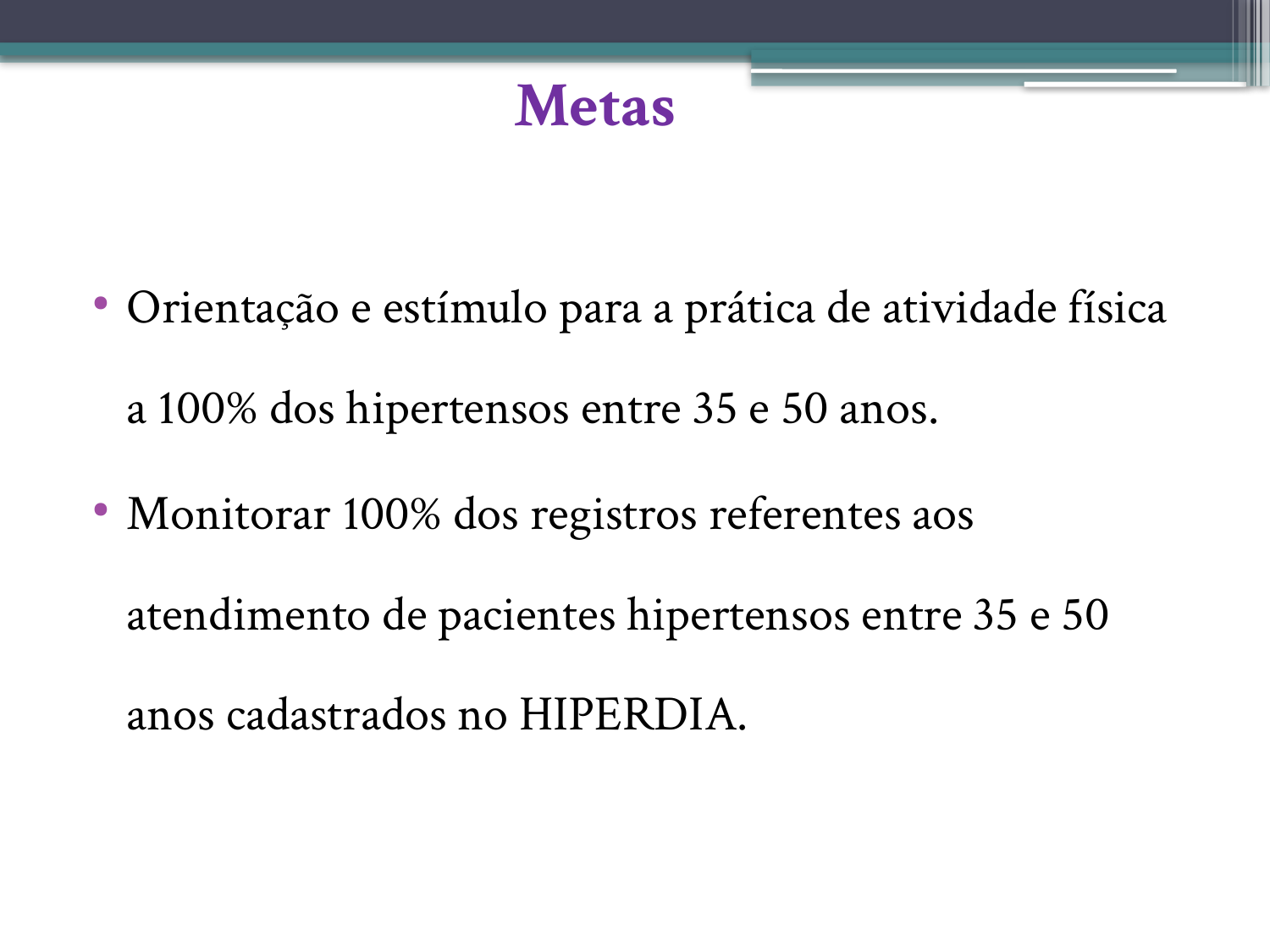

Metas
Orientação e estímulo para a prática de atividade física a 100% dos hipertensos entre 35 e 50 anos.
Monitorar 100% dos registros referentes aos atendimento de pacientes hipertensos entre 35 e 50 anos cadastrados no HIPERDIA.